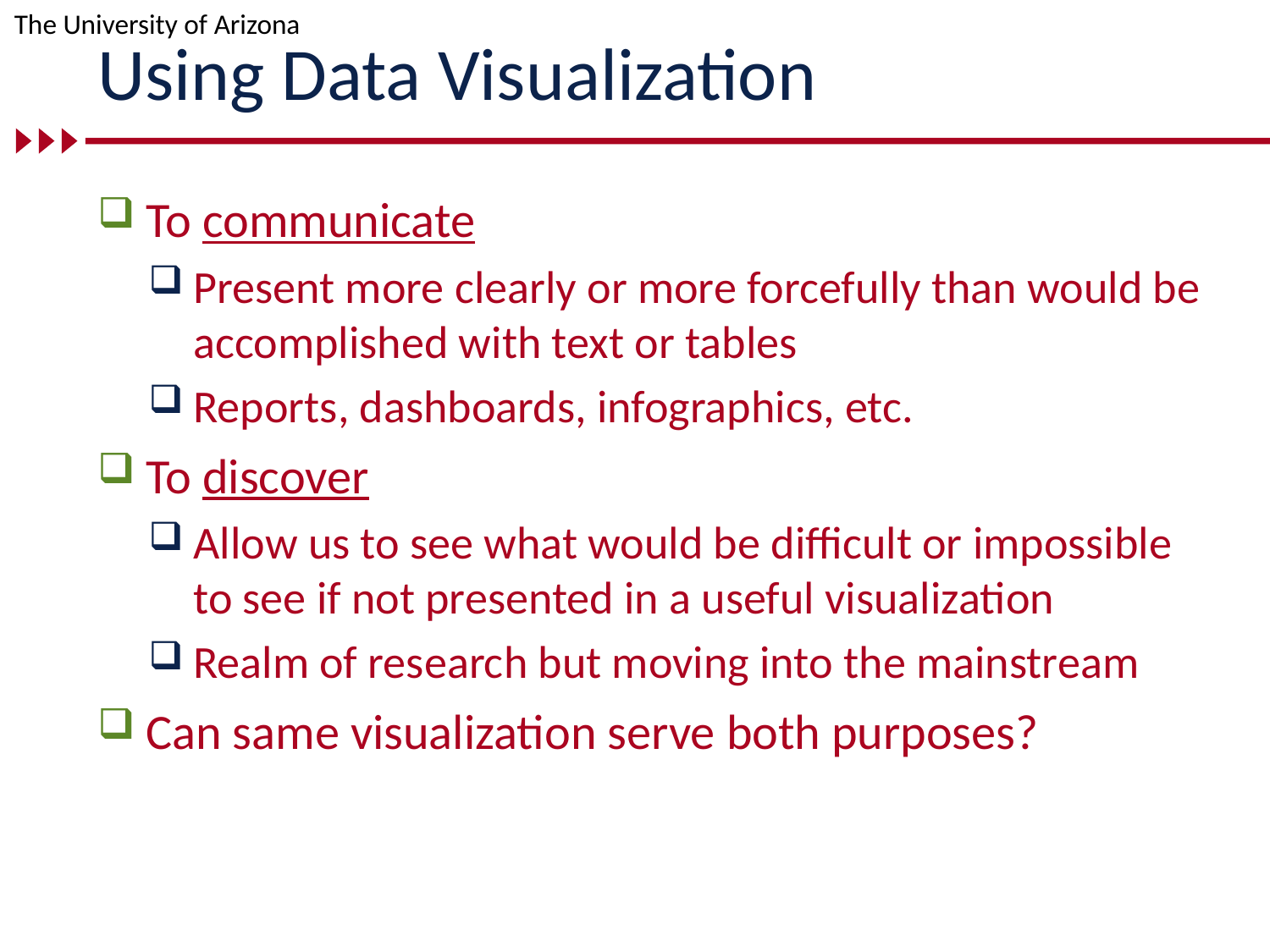

The University of Arizona
# Using Data Visualization
To communicate
Present more clearly or more forcefully than would be accomplished with text or tables
Reports, dashboards, infographics, etc.
To discover
Allow us to see what would be difficult or impossible to see if not presented in a useful visualization
Realm of research but moving into the mainstream
Can same visualization serve both purposes?